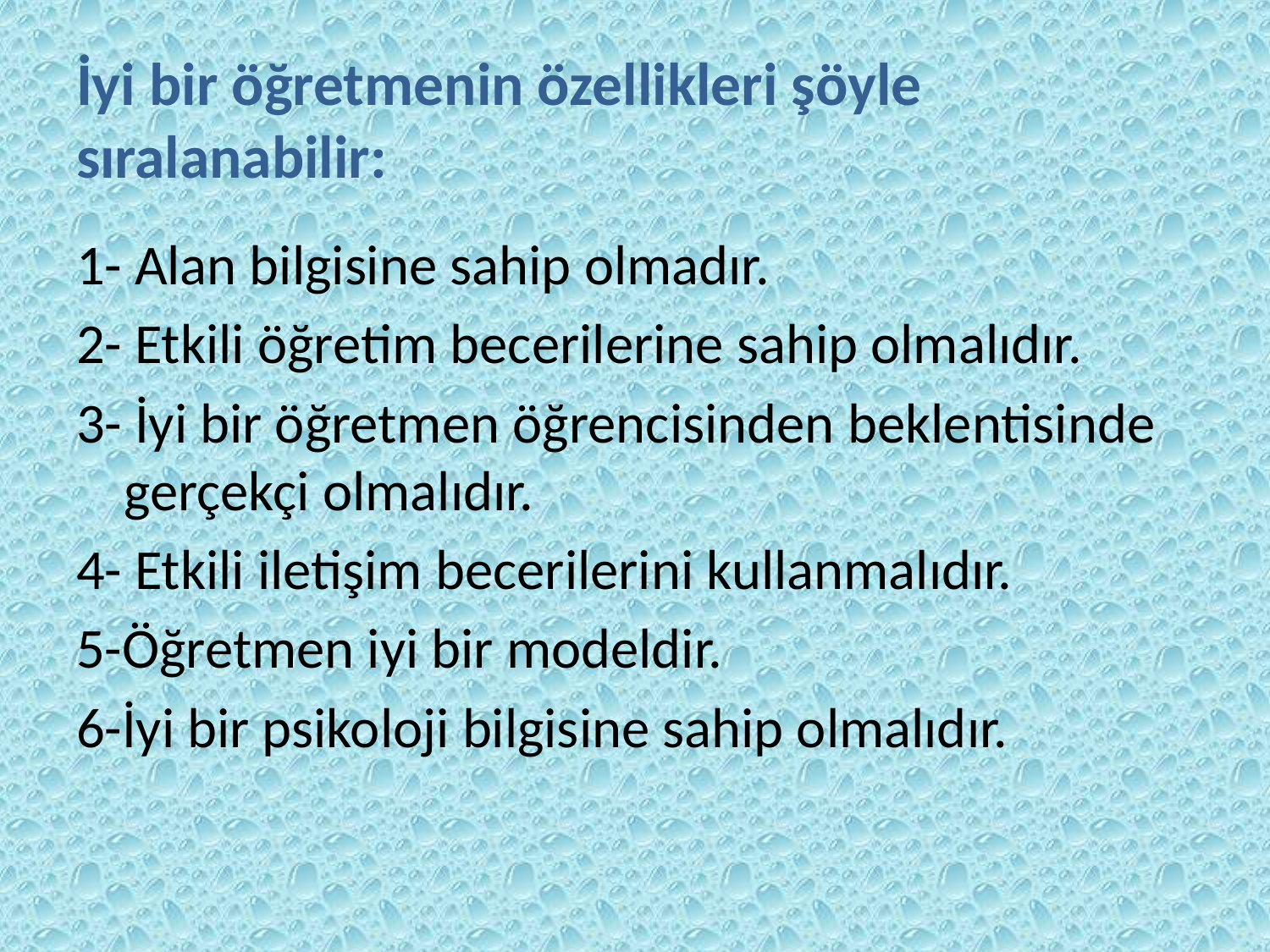

# İyi bir öğretmenin özellikleri şöyle sıralanabilir:
1- Alan bilgisine sahip olmadır.
2- Etkili öğretim becerilerine sahip olmalıdır.
3- İyi bir öğretmen öğrencisinden beklentisinde gerçekçi olmalıdır.
4- Etkili iletişim becerilerini kullanmalıdır.
5-Öğretmen iyi bir modeldir.
6-İyi bir psikoloji bilgisine sahip olmalıdır.